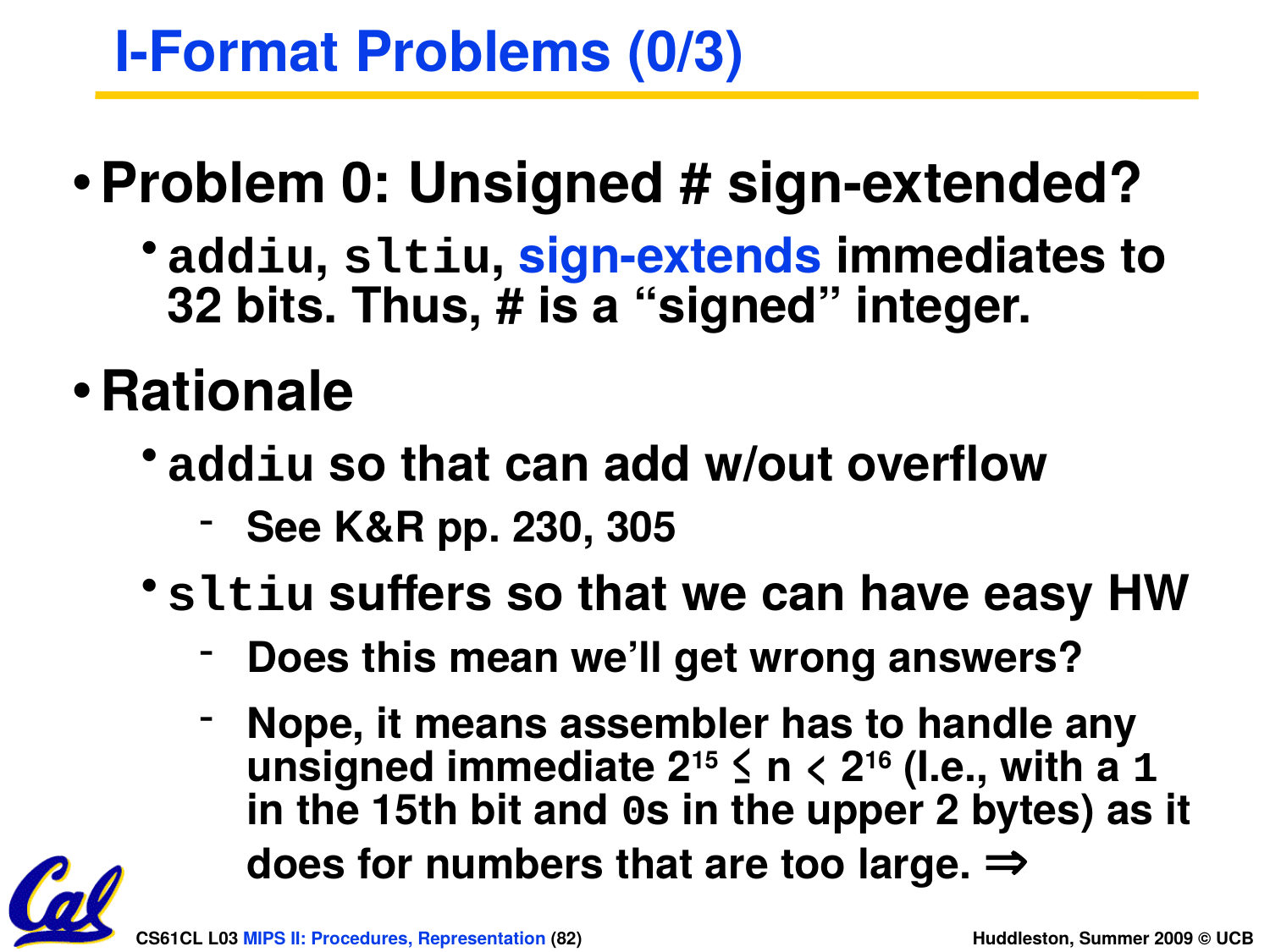

# I-Format Problems (0/3)
Problem 0: Unsigned # sign-extended?
addiu, sltiu, sign-extends immediates to 32 bits. Thus, # is a “signed” integer.
Rationale
addiu so that can add w/out overflow
See K&R pp. 230, 305
sltiu suffers so that we can have easy HW
Does this mean we’ll get wrong answers?
Nope, it means assembler has to handle any unsigned immediate 215 ≤ n < 216 (I.e., with a 1 in the 15th bit and 0s in the upper 2 bytes) as it does for numbers that are too large. ⇒